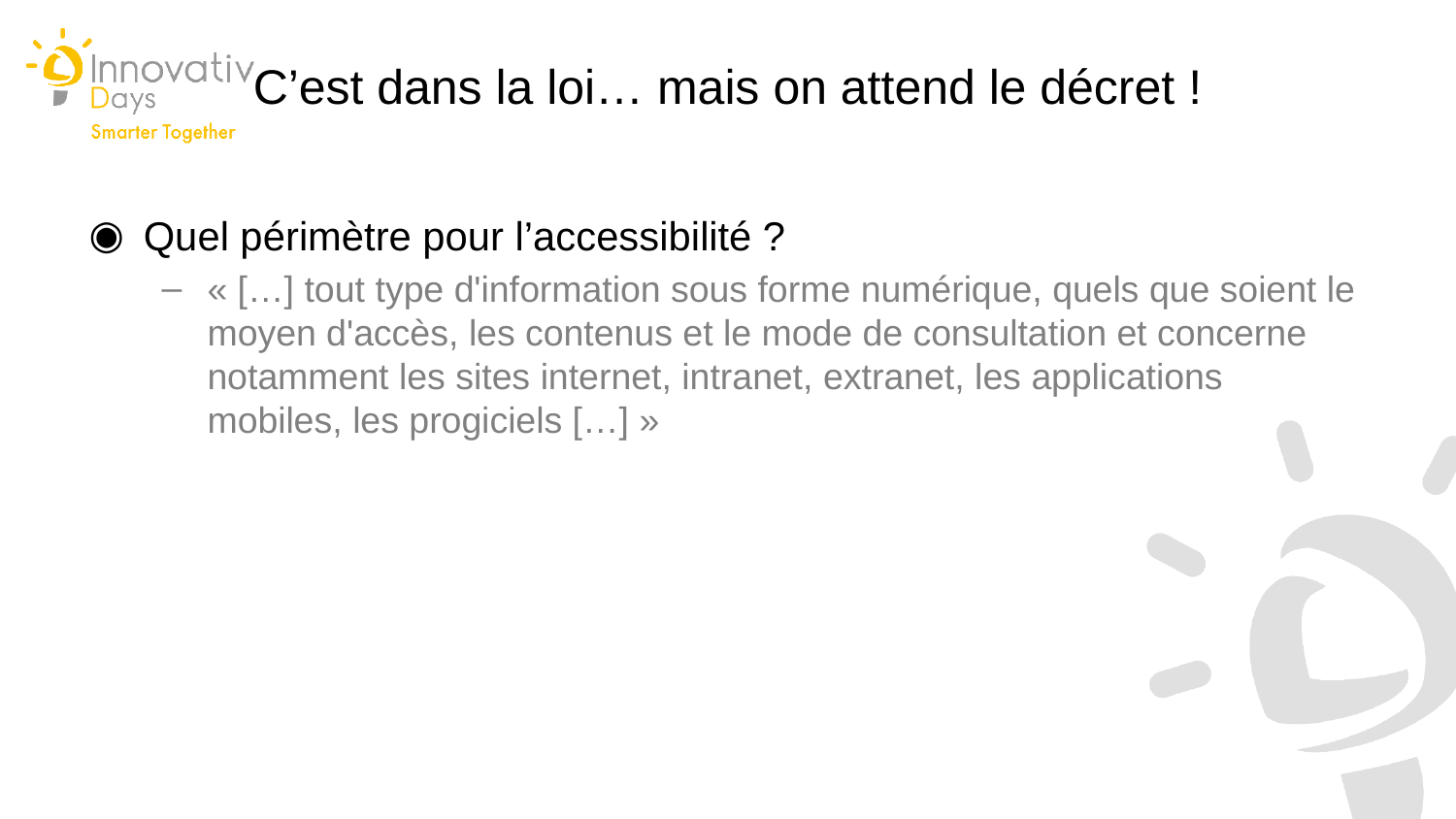

C’est dans la loi… mais on attend le décret !
Quel périmètre pour l’accessibilité ?
« […] tout type d'information sous forme numérique, quels que soient le moyen d'accès, les contenus et le mode de consultation et concerne notamment les sites internet, intranet, extranet, les applications mobiles, les progiciels […] »